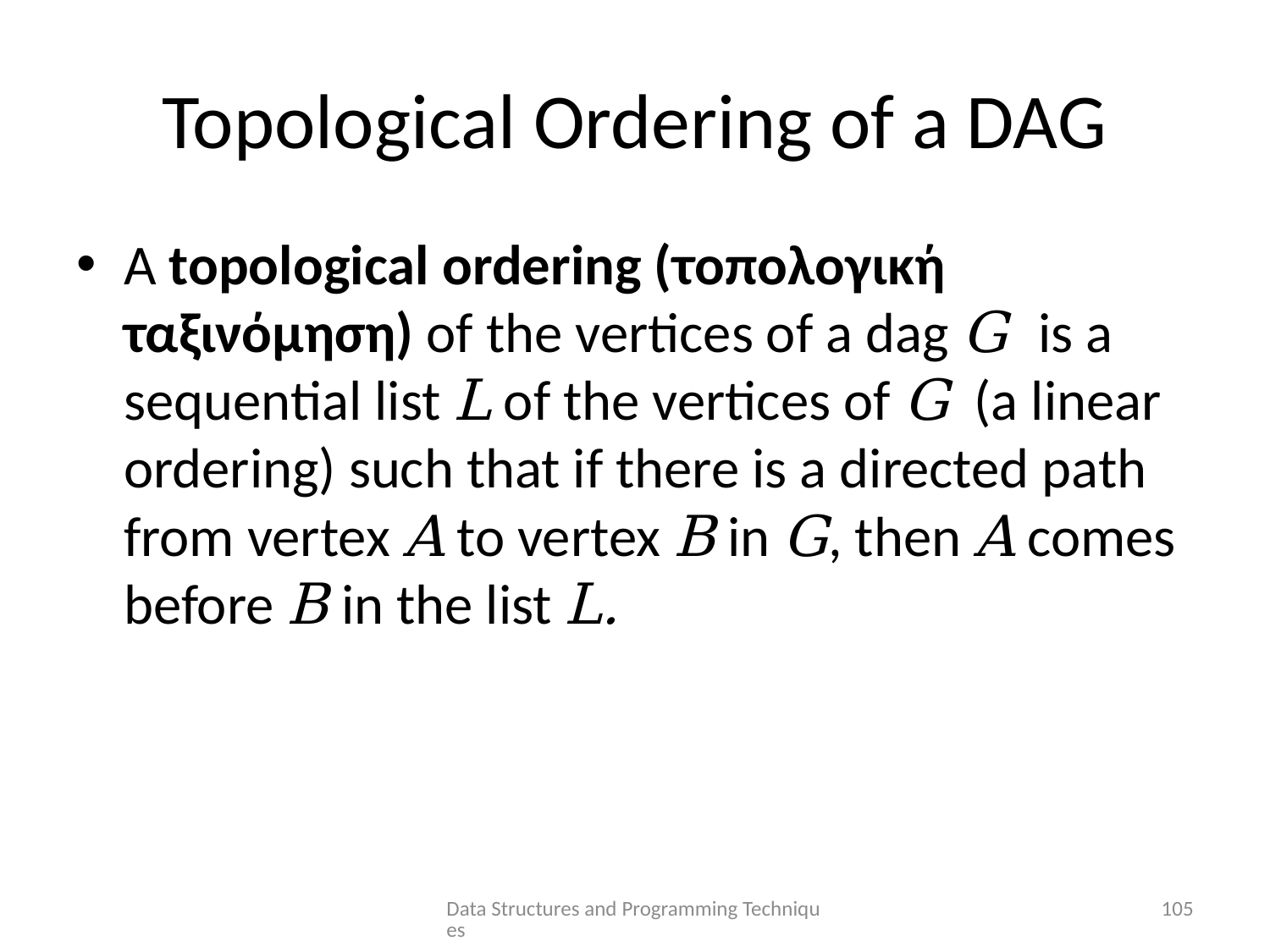

# Topological Ordering of a DAG
A topological ordering (τοπολογική ταξινόμηση) of the vertices of a dag G  is a sequential list L of the vertices of G  (a linear ordering) such that if there is a directed path from vertex A to vertex B in G, then A comes before B in the list L.
Data Structures and Programming Techniques
105